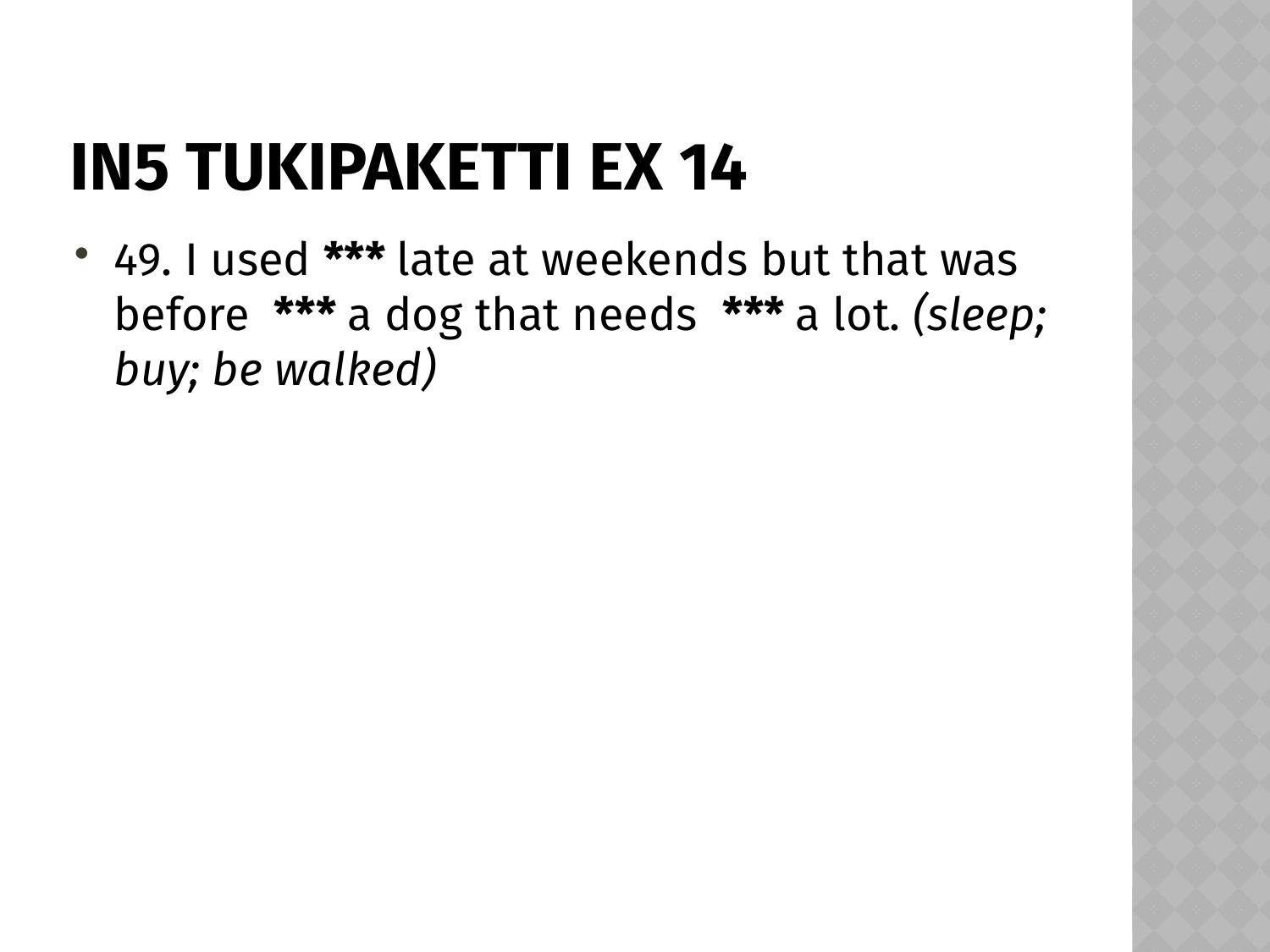

# IN5 Tukipaketti Ex 14
49. I used *** late at weekends but that was before  *** a dog that needs  *** a lot. (sleep; buy; be walked)